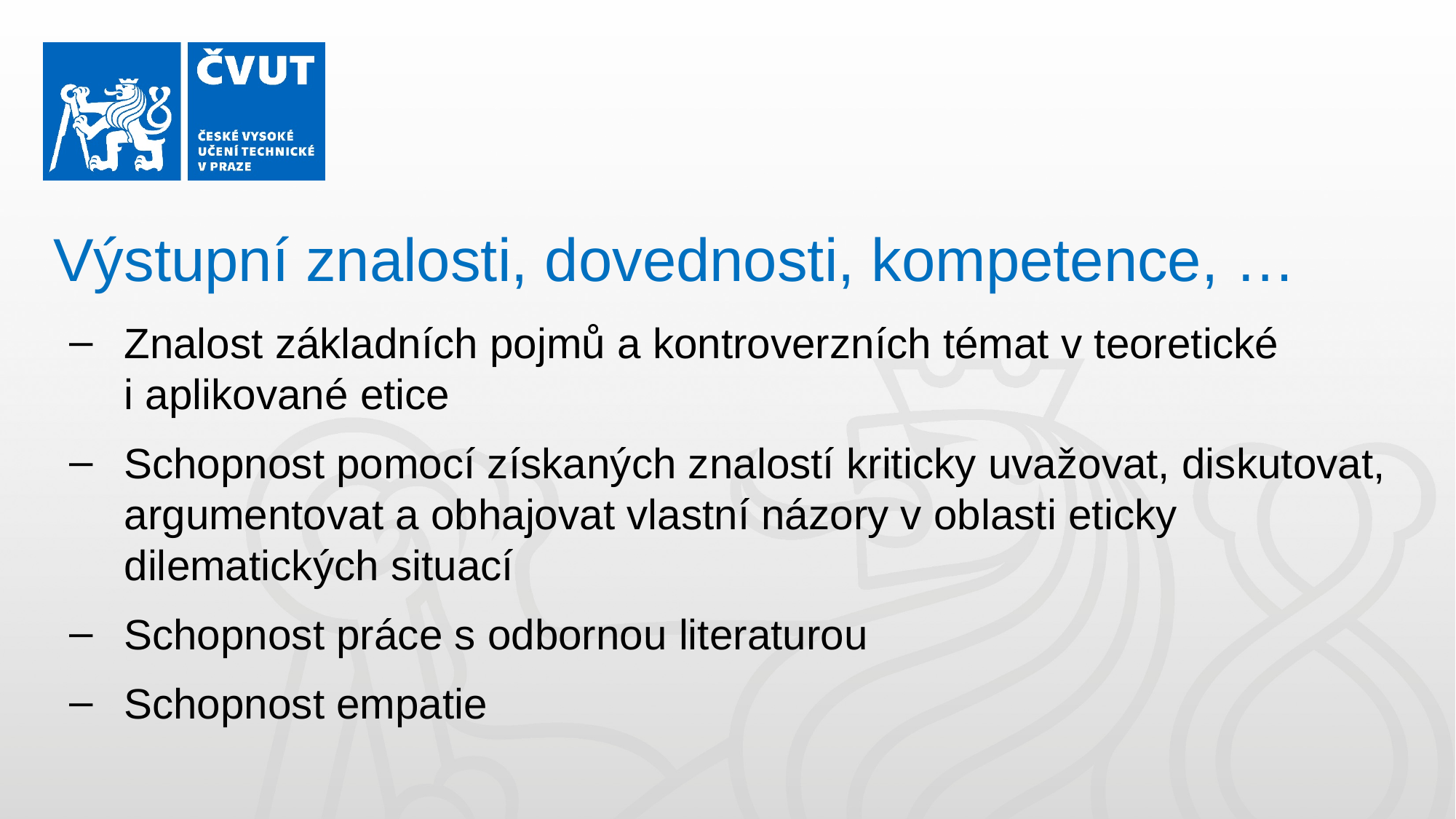

Výstupní znalosti, dovednosti, kompetence, …
Znalost základních pojmů a kontroverzních témat v teoretické i aplikované etice
Schopnost pomocí získaných znalostí kriticky uvažovat, diskutovat, argumentovat a obhajovat vlastní názory v oblasti eticky dilematických situací
Schopnost práce s odbornou literaturou
Schopnost empatie